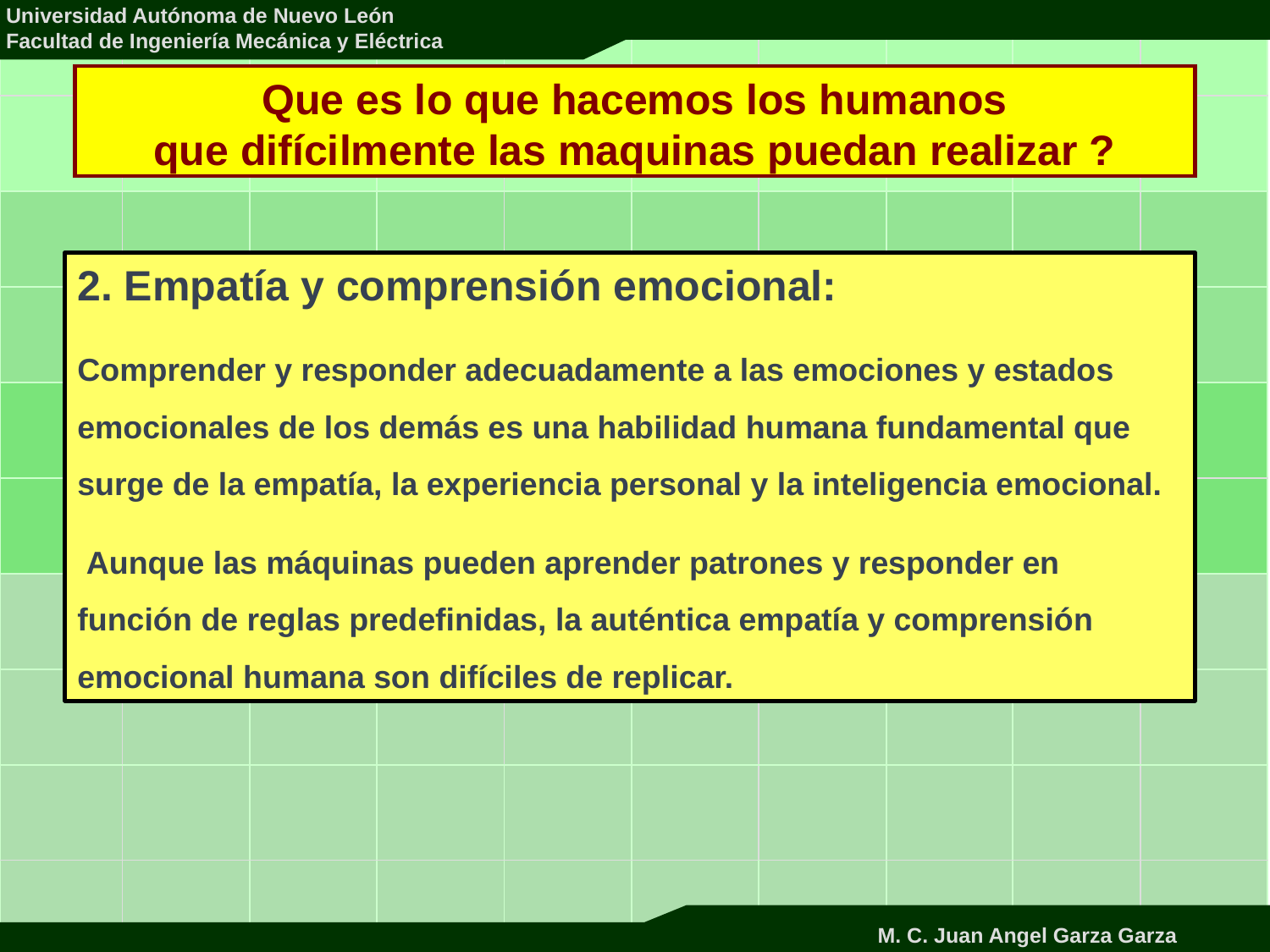

Que es lo que hacemos los humanos
que difícilmente las maquinas puedan realizar ?
2. Empatía y comprensión emocional:
Comprender y responder adecuadamente a las emociones y estados emocionales de los demás es una habilidad humana fundamental que surge de la empatía, la experiencia personal y la inteligencia emocional.
 Aunque las máquinas pueden aprender patrones y responder en función de reglas predefinidas, la auténtica empatía y comprensión emocional humana son difíciles de replicar.